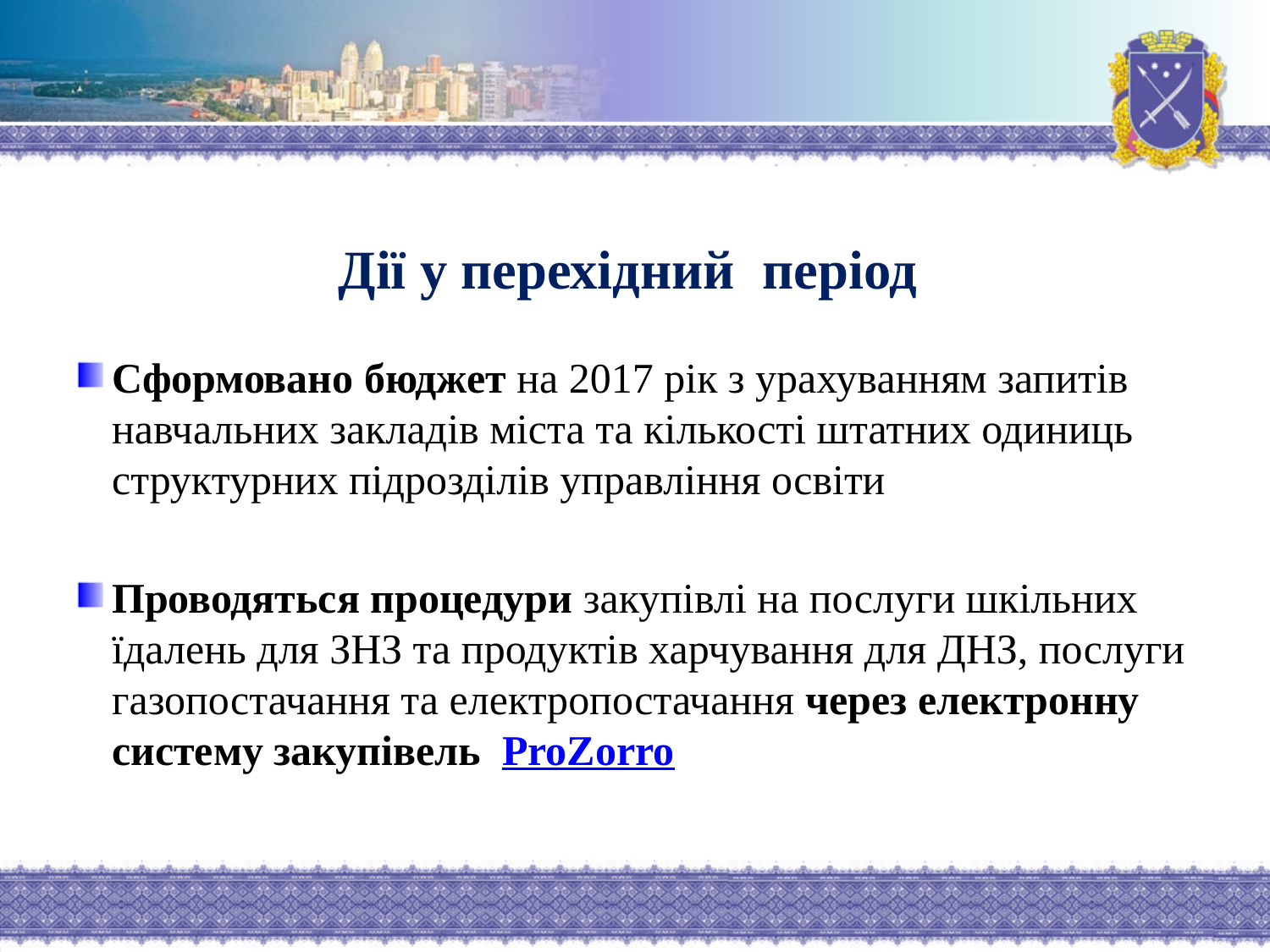

# Дії у перехідний  період
Сформовано бюджет на 2017 рік з урахуванням запитів навчальних закладів міста та кількості штатних одиниць структурних підрозділів управління освіти

Проводяться процедури закупівлі на послуги шкільних їдалень для ЗНЗ та продуктів харчування для ДНЗ, послуги газопостачання та електропостачання через електронну систему закупівель  ProZorro